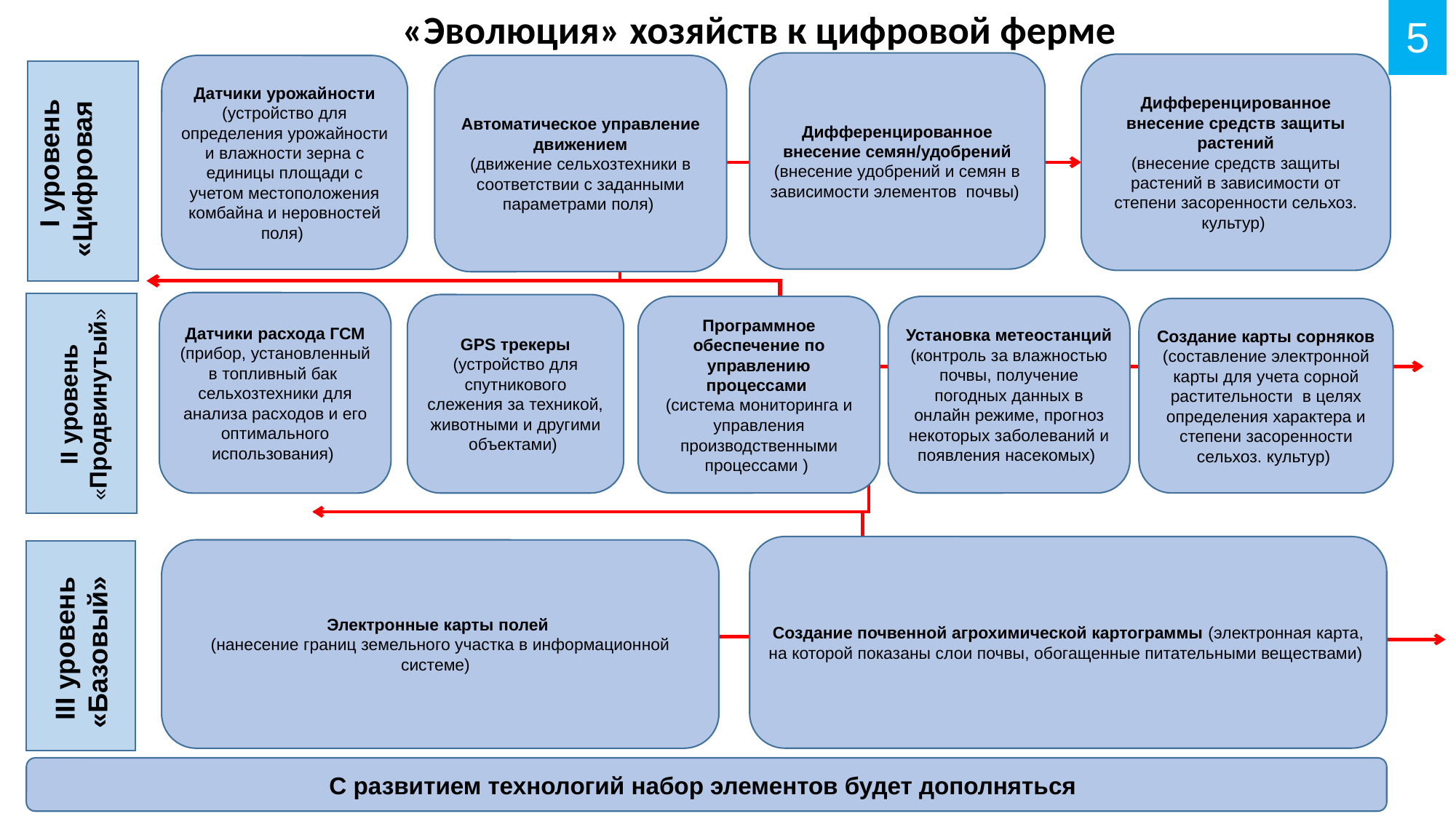

«Эволюция» хозяйств к цифровой ферме
5
Дифференцированное внесение семян/удобрений
(внесение удобрений и семян в зависимости элементов  почвы)
Дифференцированное внесение средств защиты растений
(внесение средств защиты растений в зависимости от степени засоренности сельхоз. культур)
Датчики урожайности
(устройство для определения урожайности и влажности зерна с единицы площади с учетом местоположения комбайна и неровностей поля)
Автоматическое управление движением
(движение сельхозтехники в соответствии с заданными параметрами поля)
I уровень «Цифровая                                                    ферма»

Датчики расхода ГСМ
(прибор, установленный в топливный бак  сельхозтехники для анализа расходов и его оптимального использования)
GPS трекеры
(устройство для спутникового слежения за техникой, животными и другими объектами)
Программное обеспечение по управлению процессами
(система мониторинга и управления производственными процессами )
Установка метеостанций
(контроль за влажностью почвы, получение погодных данных в онлайн режиме, прогноз некоторых заболеваний и появления насекомых)
Создание карты сорняков (составление электронной карты для учета сорной растительности  в целях определения характера и степени засоренности сельхоз. культур)

II уровень
«Продвинутый»
Создание почвенной агрохимической картограммы (электронная карта, на которой показаны слои почвы, обогащенные питательными веществами)
Электронные карты полей
(нанесение границ земельного участка в информационной системе)

III уровень «Базовый»
С развитием технологий набор элементов будет дополняться